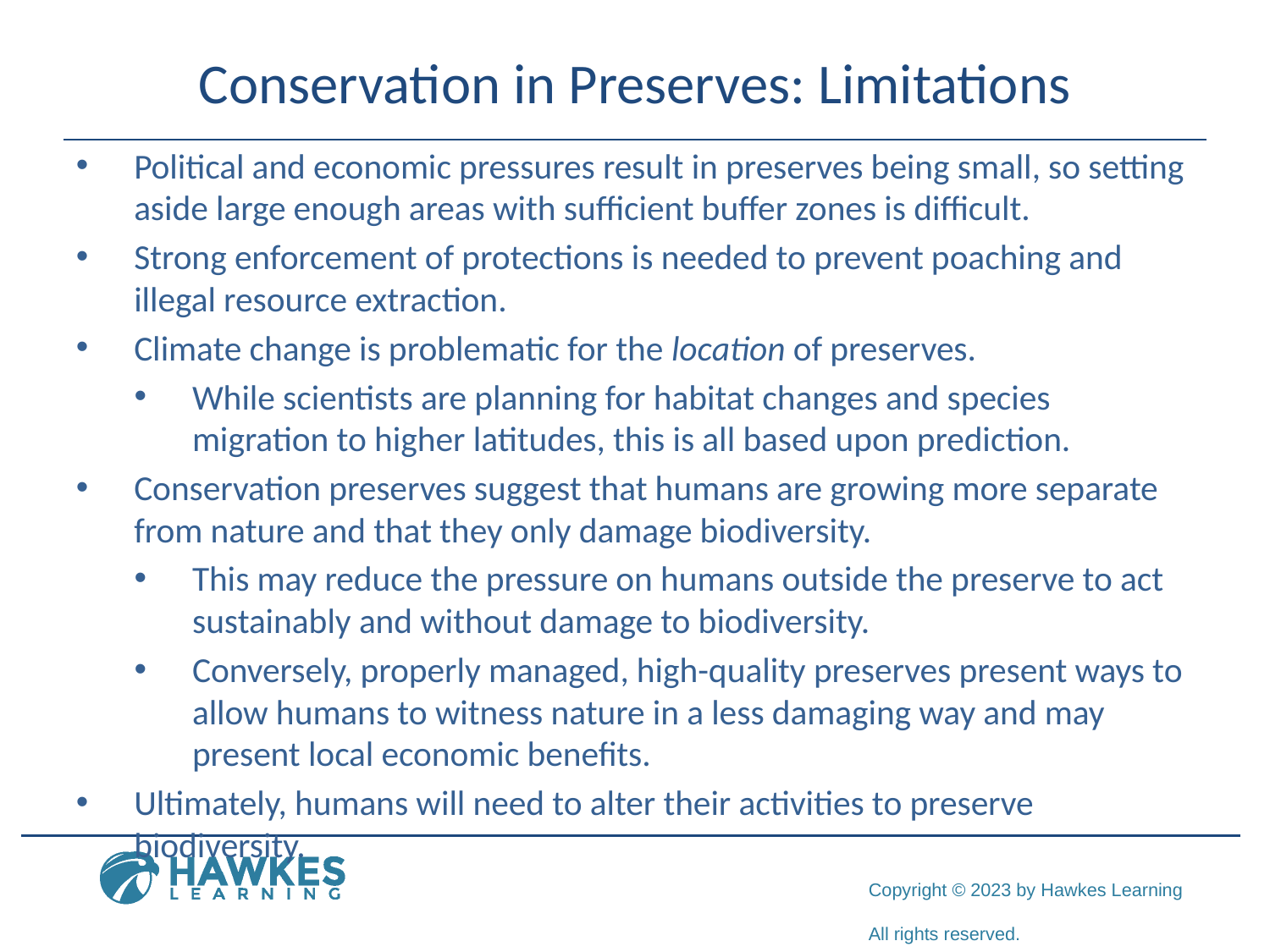

# Conservation in Preserves: Limitations
Political and economic pressures result in preserves being small, so setting aside large enough areas with sufficient buffer zones is difficult.
Strong enforcement of protections is needed to prevent poaching and illegal resource extraction.
Climate change is problematic for the location of preserves.
While scientists are planning for habitat changes and species migration to higher latitudes, this is all based upon prediction.
Conservation preserves suggest that humans are growing more separate from nature and that they only damage biodiversity.
This may reduce the pressure on humans outside the preserve to act sustainably and without damage to biodiversity.
Conversely, properly managed, high-quality preserves present ways to allow humans to witness nature in a less damaging way and may present local economic benefits.
Ultimately, humans will need to alter their activities to preserve biodiversity.